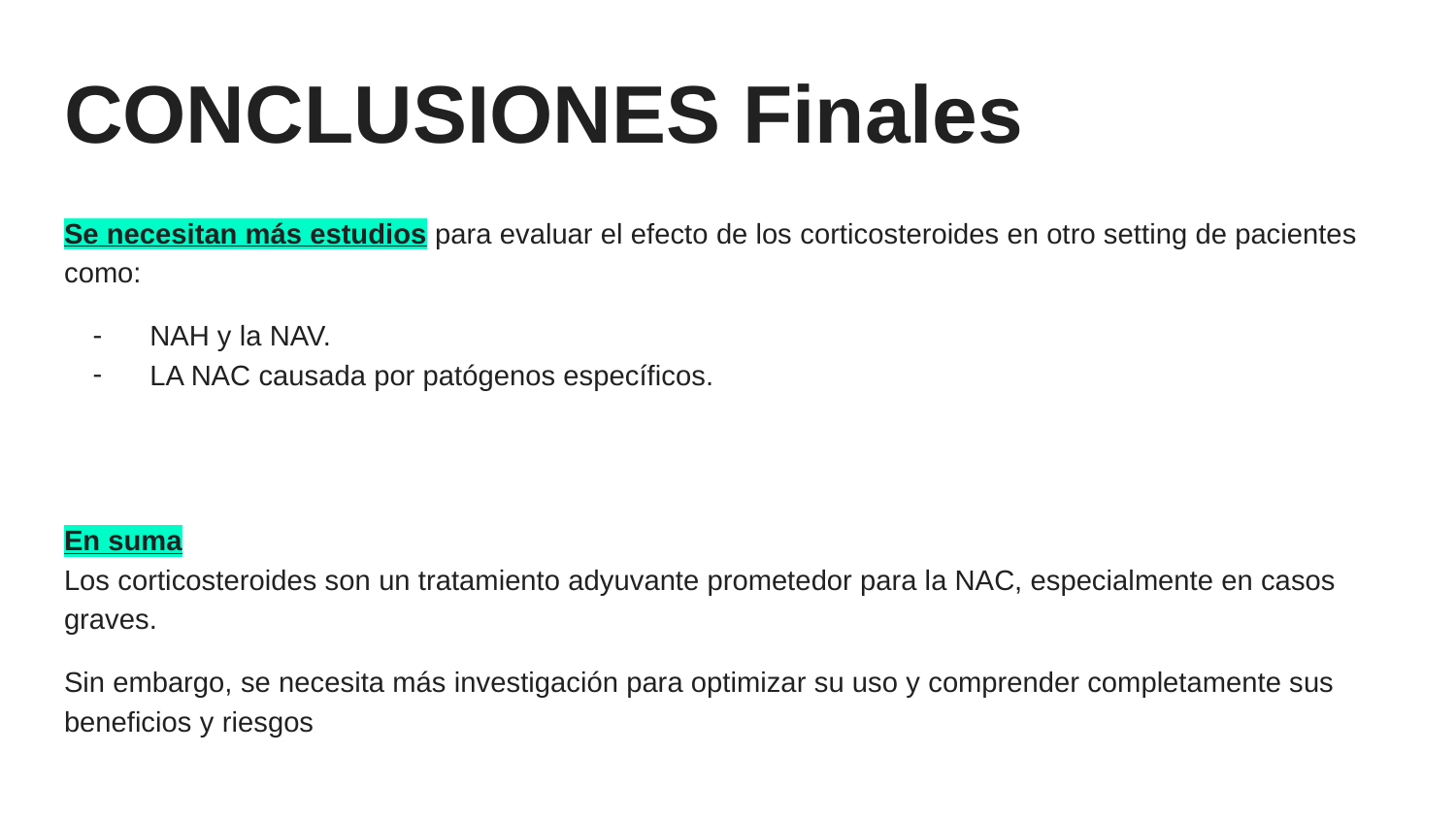

# CONCLUSIONES Finales
Se necesitan más estudios para evaluar el efecto de los corticosteroides en otro setting de pacientes como:
NAH y la NAV.
LA NAC causada por patógenos específicos.

En suma
Los corticosteroides son un tratamiento adyuvante prometedor para la NAC, especialmente en casos graves.
Sin embargo, se necesita más investigación para optimizar su uso y comprender completamente sus beneficios y riesgos